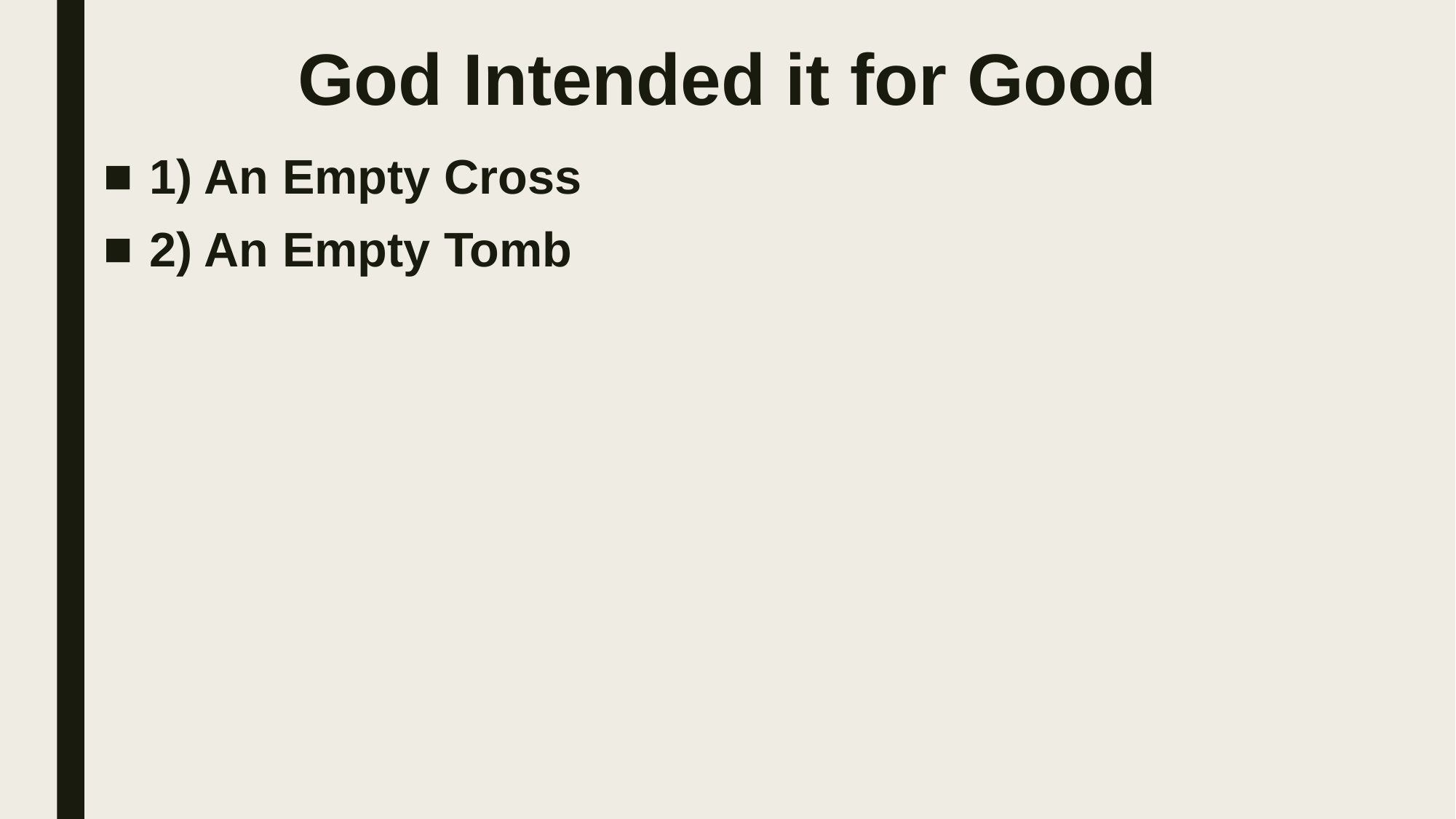

# God Intended it for Good
1) An Empty Cross
2) An Empty Tomb